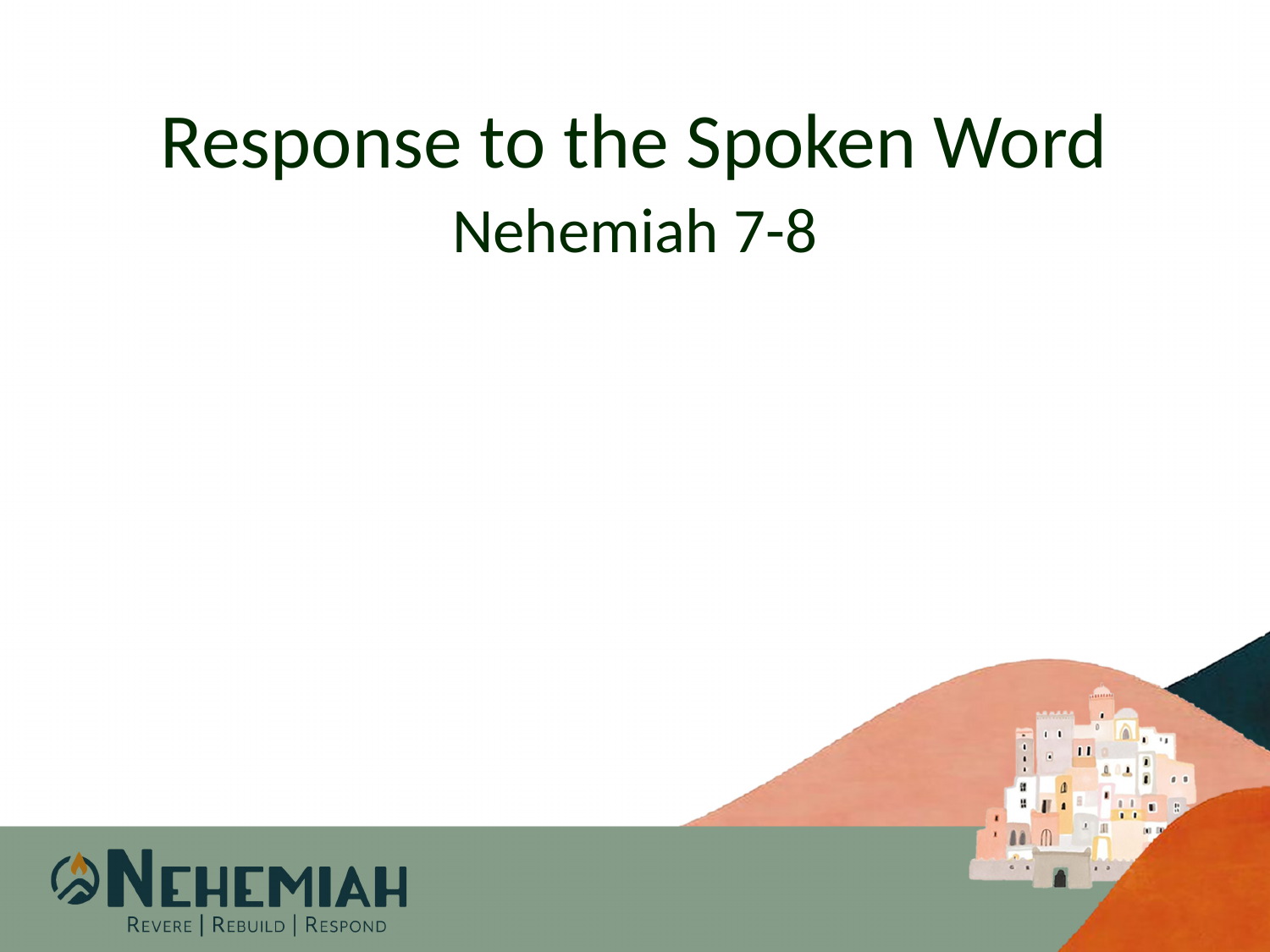

# Response to the Spoken Word
Nehemiah 7-8